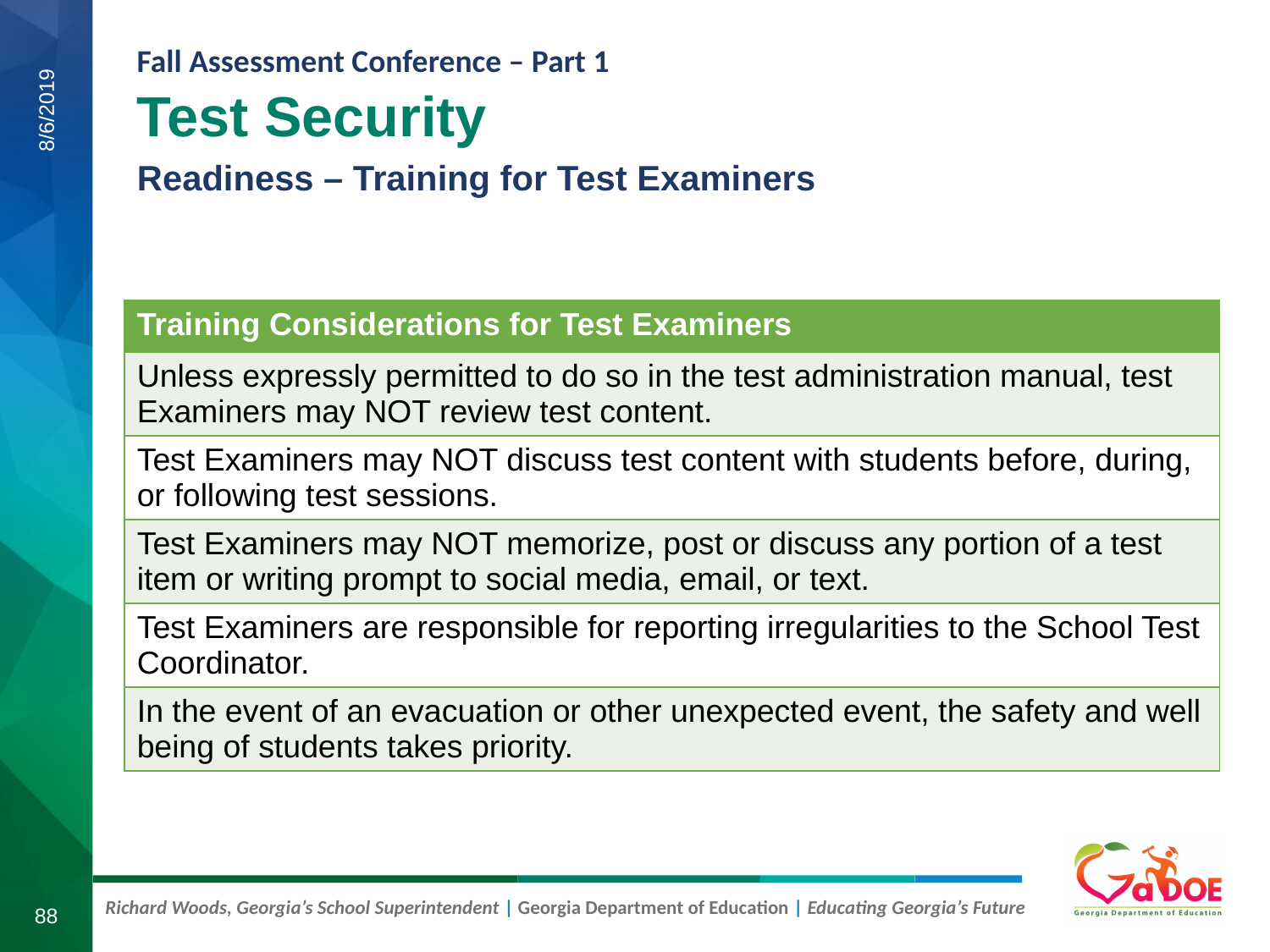

Test Security
Readiness – Training for Test Examiners
8/6/2019
| Training Considerations for Test Examiners |
| --- |
| Unless expressly permitted to do so in the test administration manual, test Examiners may NOT review test content. |
| Test Examiners may NOT discuss test content with students before, during, or following test sessions. |
| Test Examiners may NOT memorize, post or discuss any portion of a test item or writing prompt to social media, email, or text. |
| Test Examiners are responsible for reporting irregularities to the School Test Coordinator. |
| In the event of an evacuation or other unexpected event, the safety and well being of students takes priority. |
88